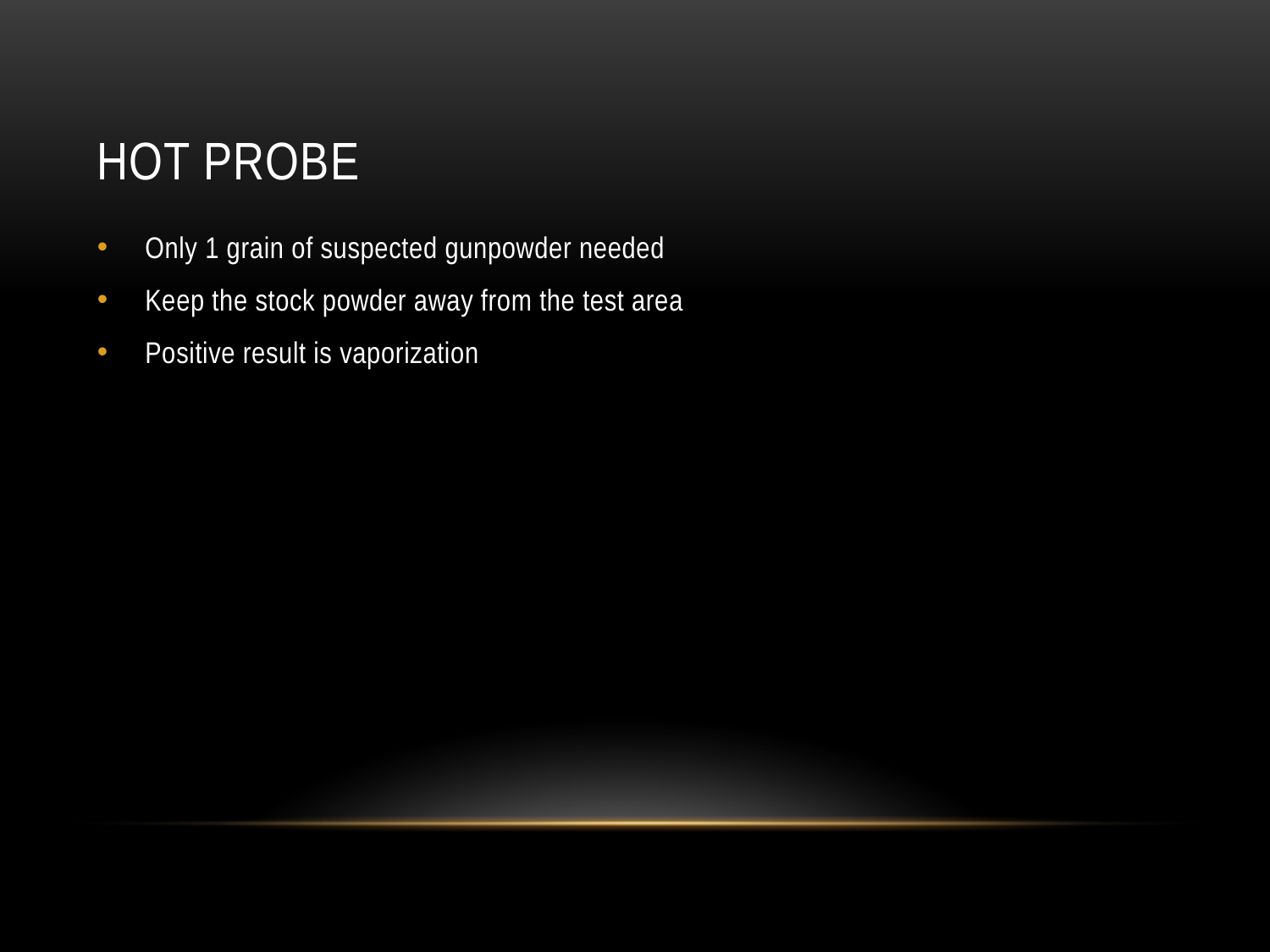

# Hot Probe
Only 1 grain of suspected gunpowder needed
Keep the stock powder away from the test area
Positive result is vaporization